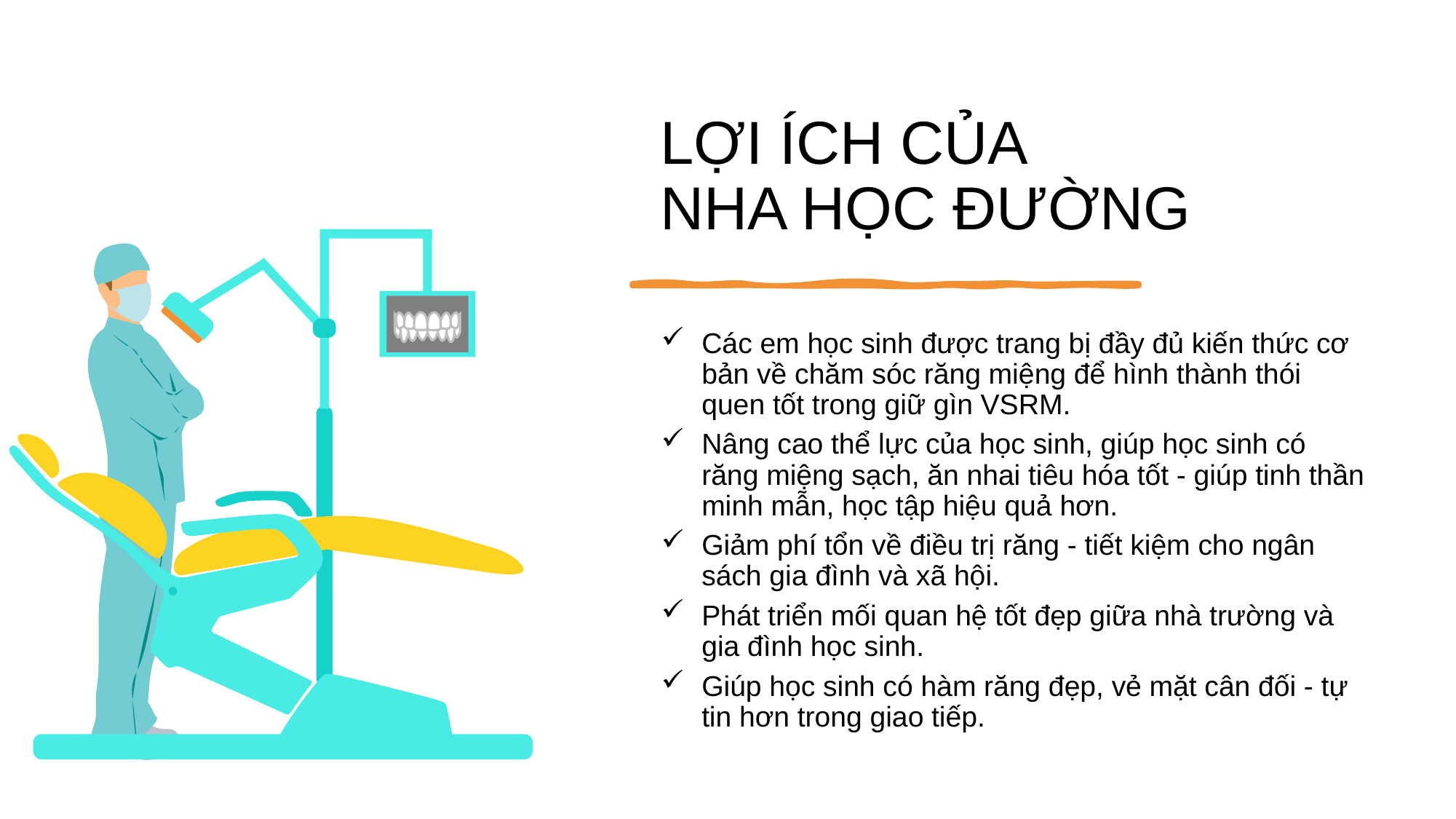

# LỢI ÍCH CỦA NHA HỌC ĐƯỜNG

Các em học sinh được trang bị đầy đủ kiến thức cơ bản về chăm sóc răng miệng để hình thành thói quen tốt trong giữ gìn VSRM.
Nâng cao thể lực của học sinh, giúp học sinh có răng miệng sạch, ăn nhai tiêu hóa tốt - giúp tinh thần minh mẫn, học tập hiệu quả hơn.
Giảm phí tổn về điều trị răng - tiết kiệm cho ngân sách gia đình và xã hội.
Phát triển mối quan hệ tốt đẹp giữa nhà trường và gia đình học sinh.
Giúp học sinh có hàm răng đẹp, vẻ mặt cân đối - tự tin hơn trong giao tiếp.